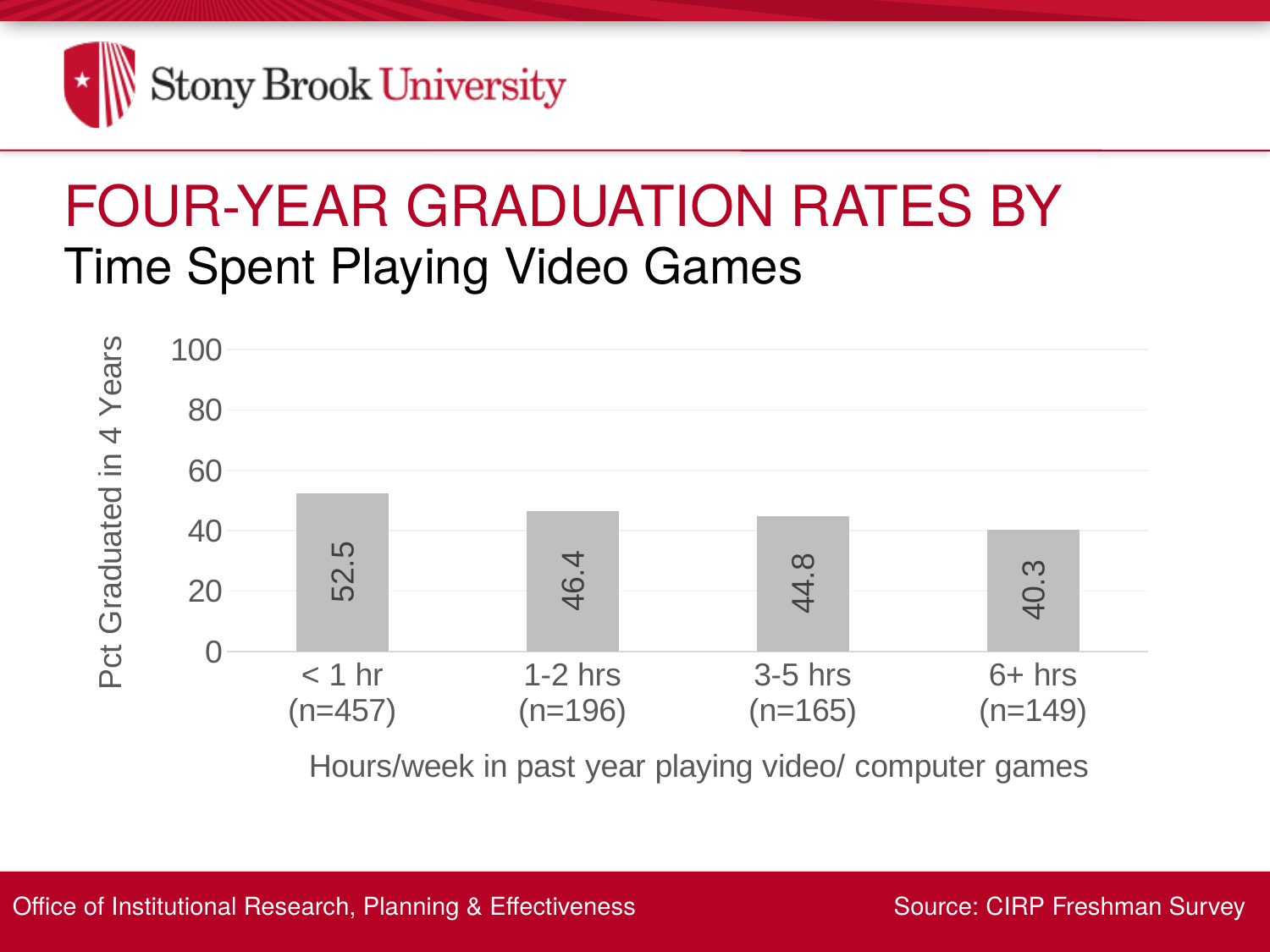

Four-Year Graduation Rates By
Time Spent Playing Video Games

### Chart

| Category | Series 1 |
|---|---|
| < 1 hr
(n=457) | 52.5 |
| 1-2 hrs
(n=196) | 46.4 |
| 3-5 hrs
(n=165) | 44.8 |
| 6+ hrs
(n=149) | 40.3 |